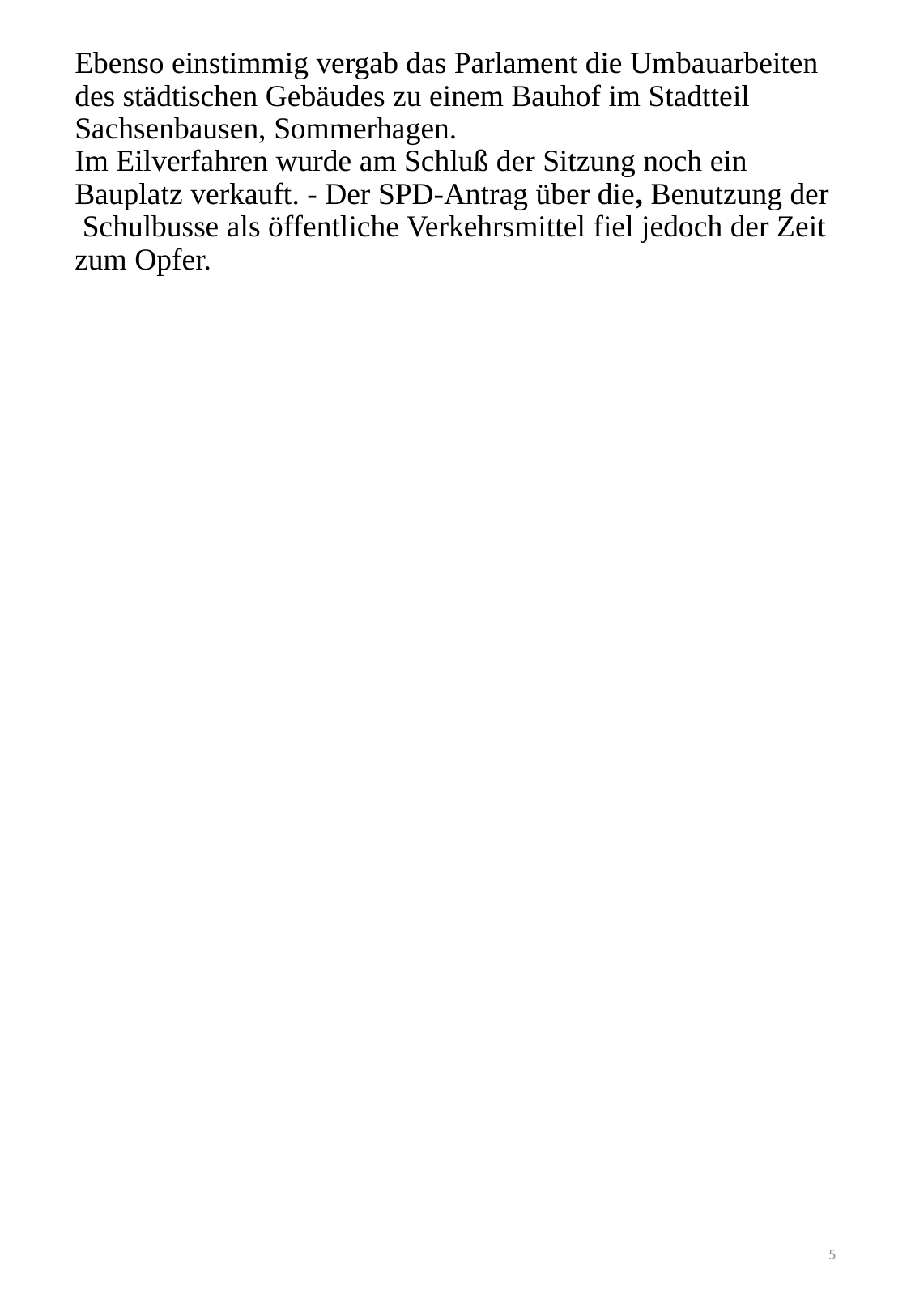

# Ebenso einstimmig vergab das Parlament die Um­bauarbeiten des städtischen Gebäudes zu einem Bauhof im Stadtteil Sachsenbausen, Sommerhagen. Im Eilverfahren wurde am Schluß der Sitzung noch ein Bauplatz verkauft. - Der SPD-Antrag über die, Benutzung der  Schulbusse als öffentliche Verkehrsmittel fiel jedoch der Zeit zum Opfer.

5